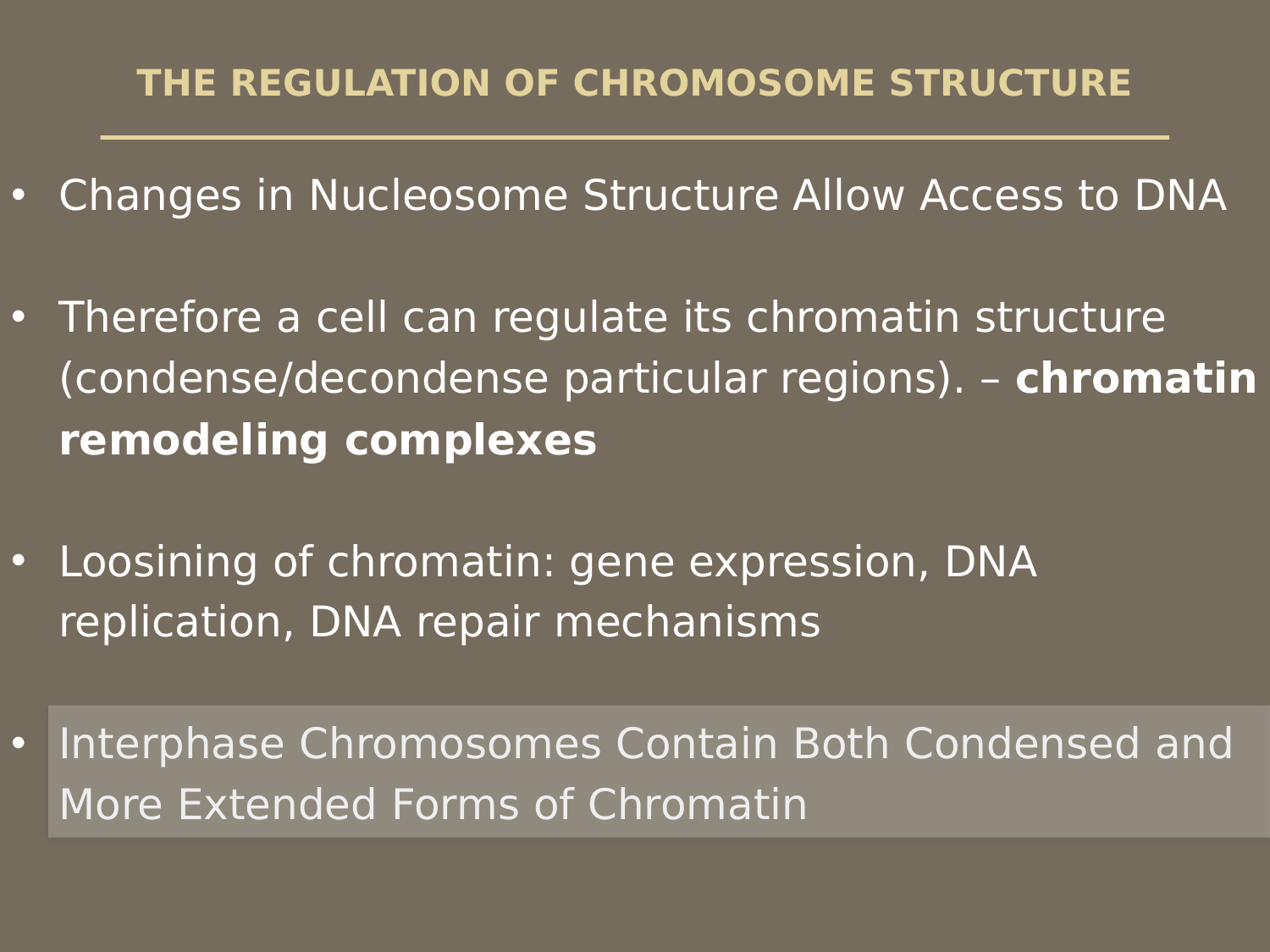

# THE REGULATION OF CHROMOSOME STRUCTURE
Changes in Nucleosome Structure Allow Access to DNA

Therefore a cell can regulate its chromatin structure (condense/decondense particular regions). – chromatin remodeling complexes

Loosining of chromatin: gene expression, DNA replication, DNA repair mechanisms

Interphase Chromosomes Contain Both Condensed and More Extended Forms of Chromatin